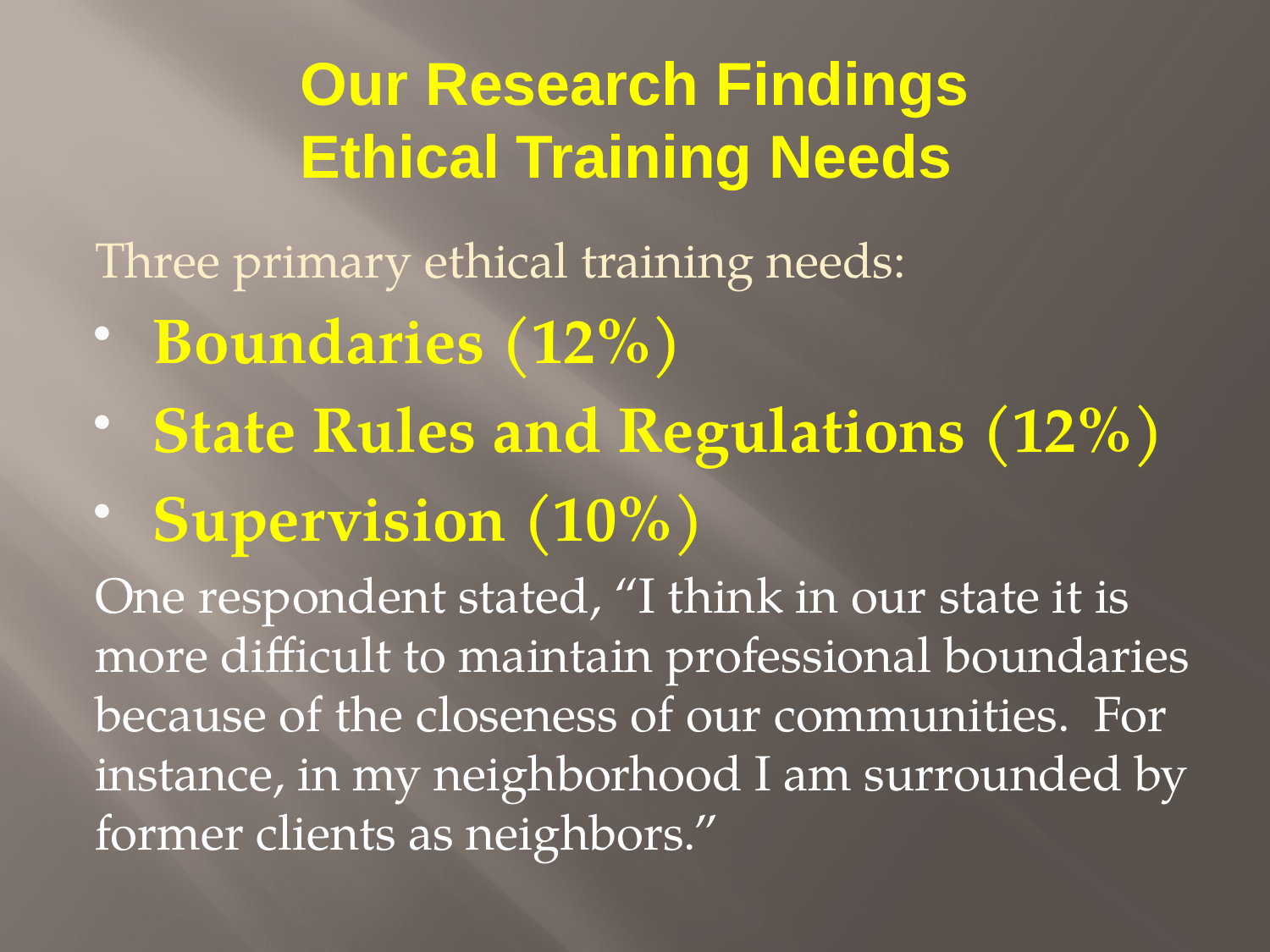

# Our Research Findings Ethical Training Needs
Three primary ethical training needs:
Boundaries (12%)
State Rules and Regulations (12%)
Supervision (10%)
One respondent stated, “I think in our state it is more difficult to maintain professional boundaries because of the closeness of our communities.  For instance, in my neighborhood I am surrounded by former clients as neighbors.”